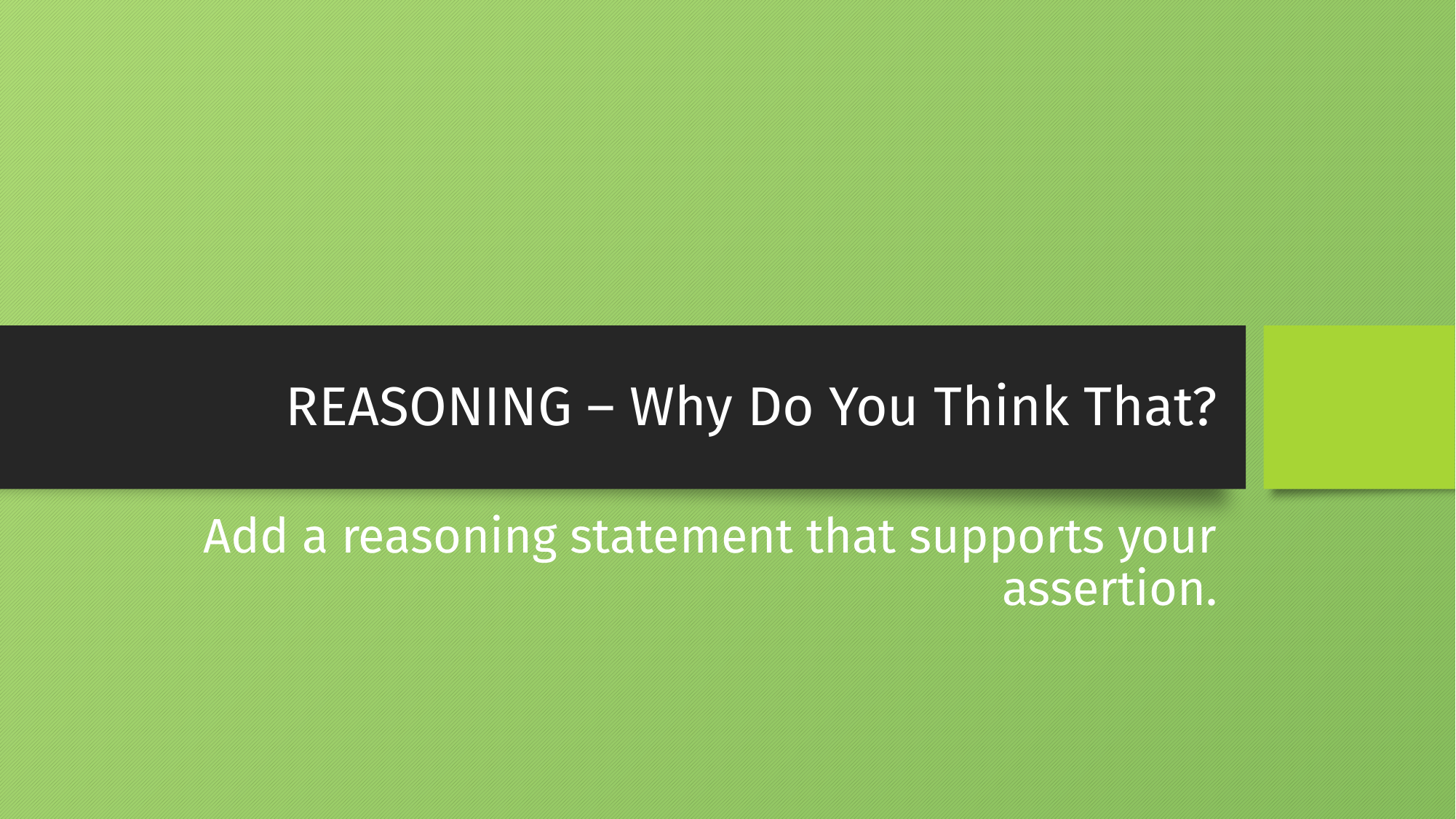

# REASONING – Why Do You Think That?
Add a reasoning statement that supports your assertion.